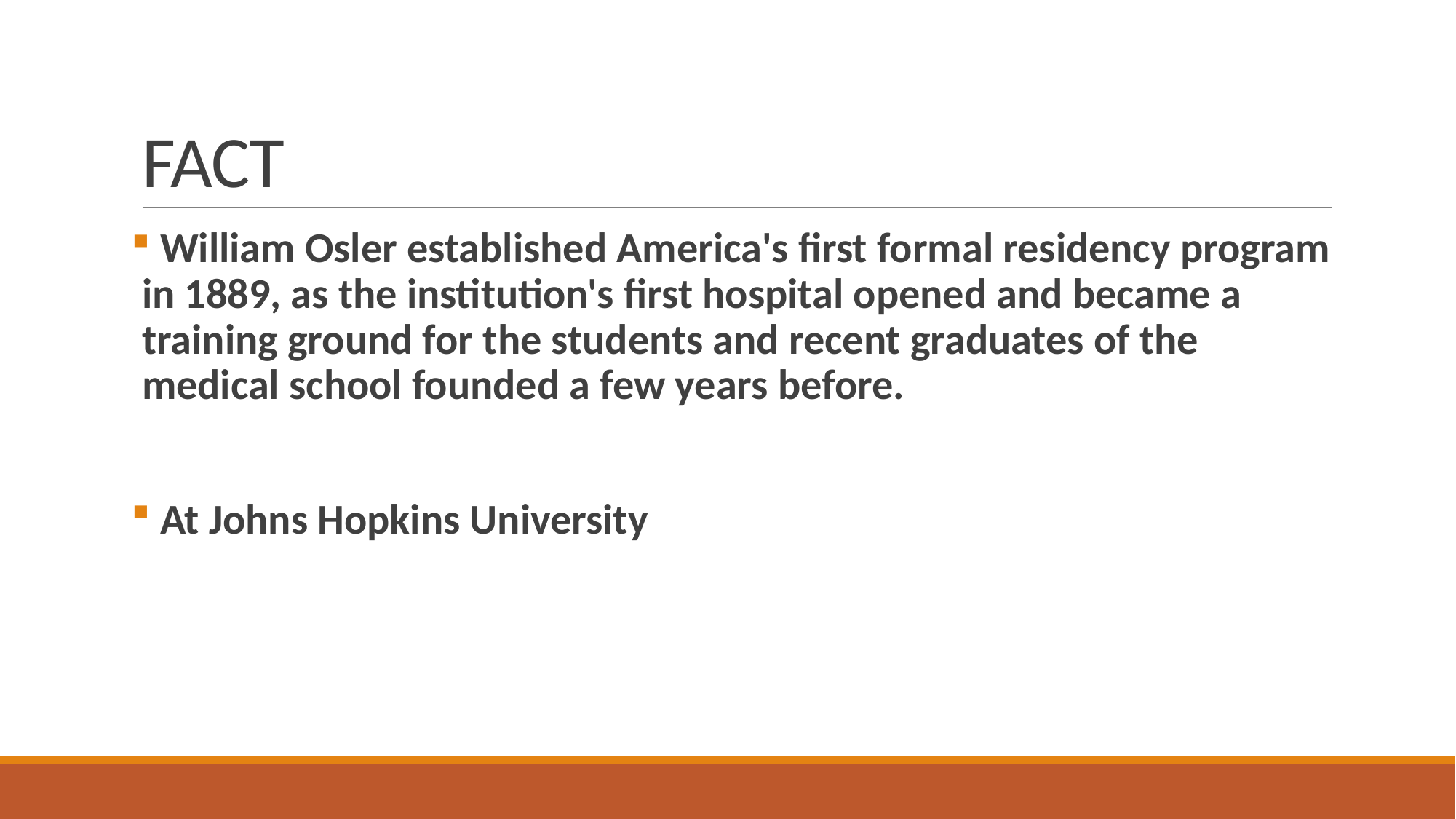

# FACT
 William Osler established America's first formal residency program in 1889, as the institution's first hospital opened and became a training ground for the students and recent graduates of the medical school founded a few years before.

 At Johns Hopkins University